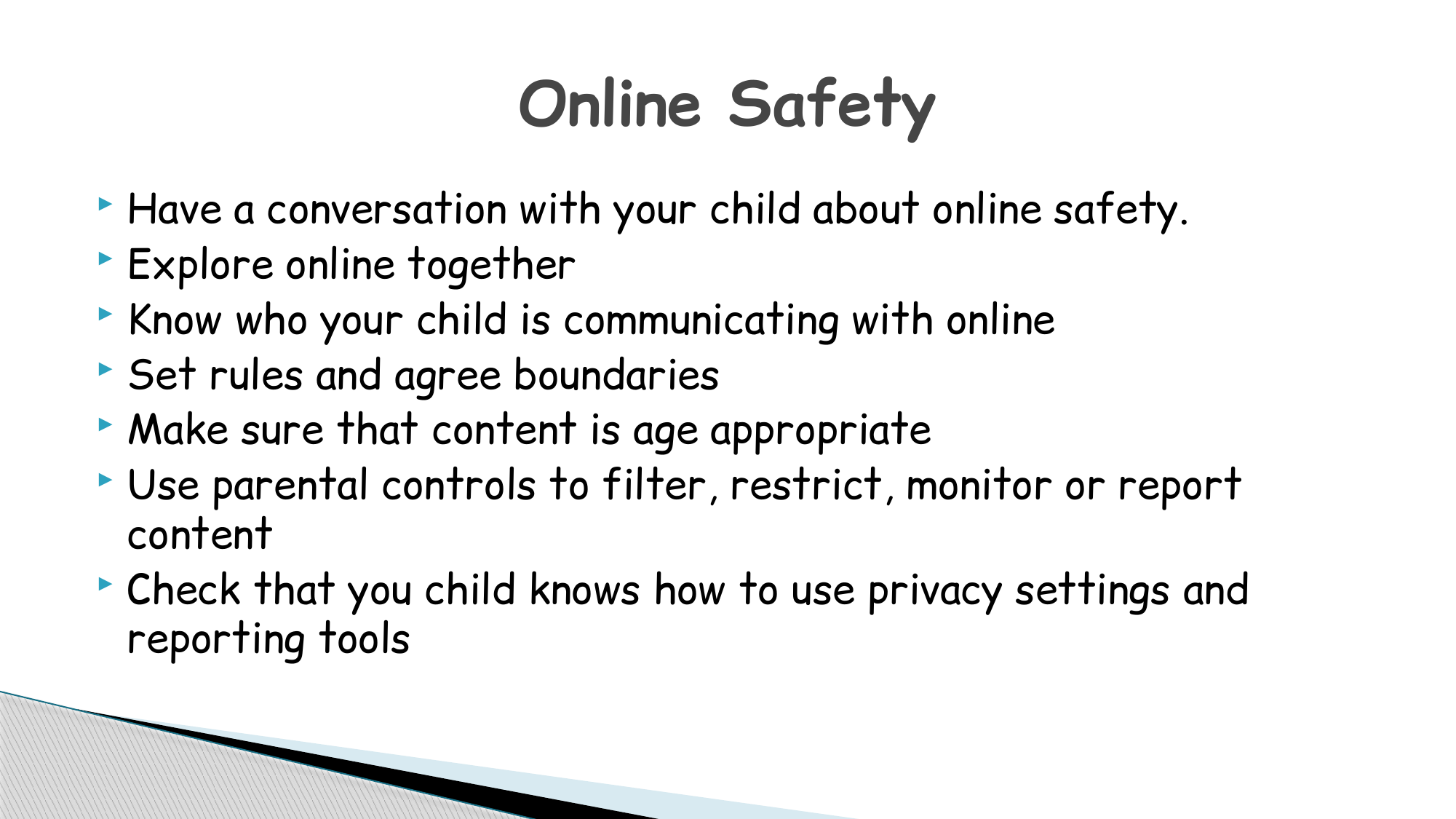

# Online Safety
Have a conversation with your child about online safety.
Explore online together
Know who your child is communicating with online
Set rules and agree boundaries
Make sure that content is age appropriate
Use parental controls to filter, restrict, monitor or report content
Check that you child knows how to use privacy settings and reporting tools